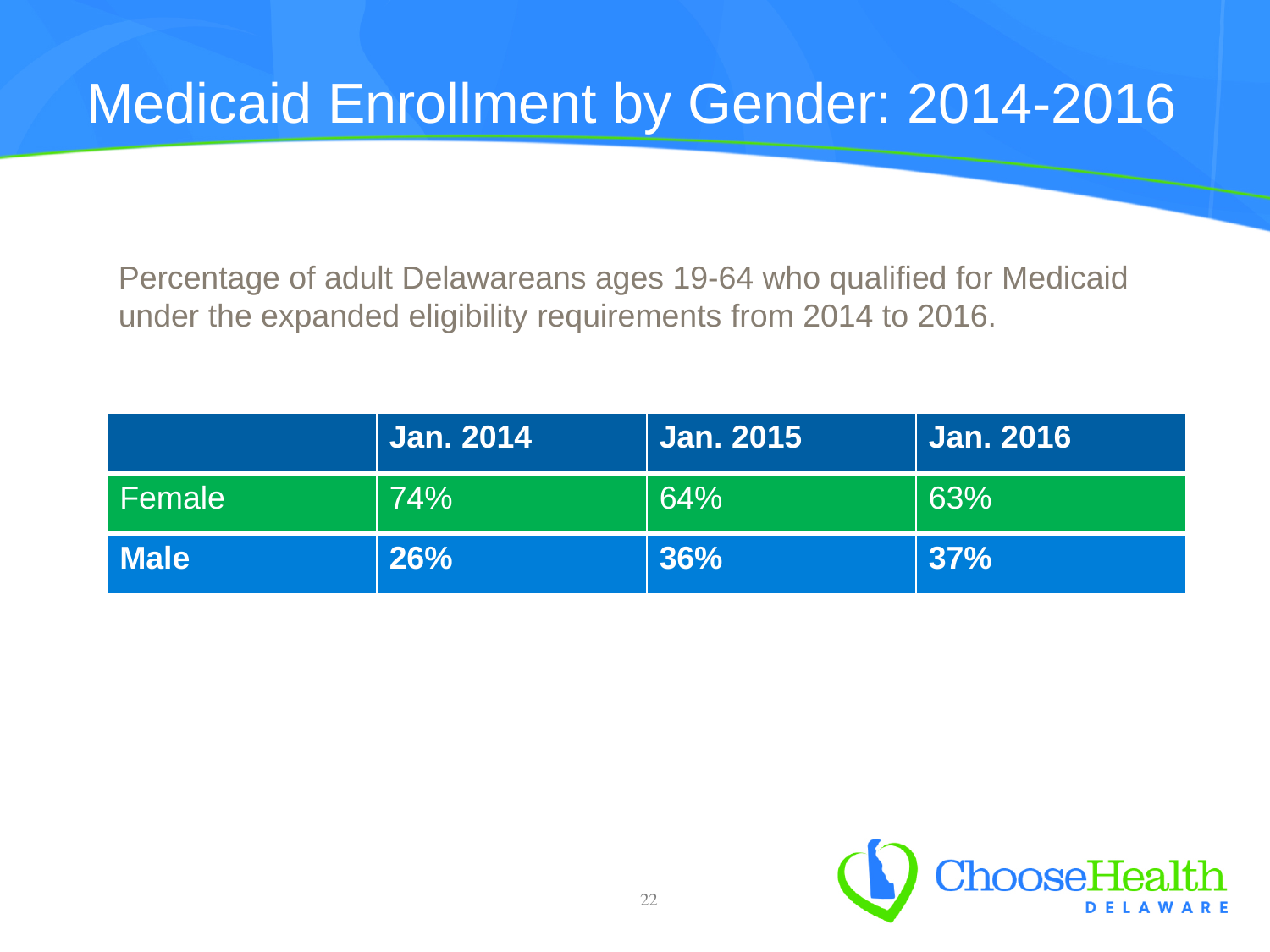

# Medicaid Enrollment by Gender: 2014-2016
Percentage of adult Delawareans ages 19-64 who qualified for Medicaid under the expanded eligibility requirements from 2014 to 2016.
|  | Jan. 2014 | Jan. 2015 | Jan. 2016 |
| --- | --- | --- | --- |
| Female | 74% | 64% | 63% |
| Male | 26% | 36% | 37% |
22